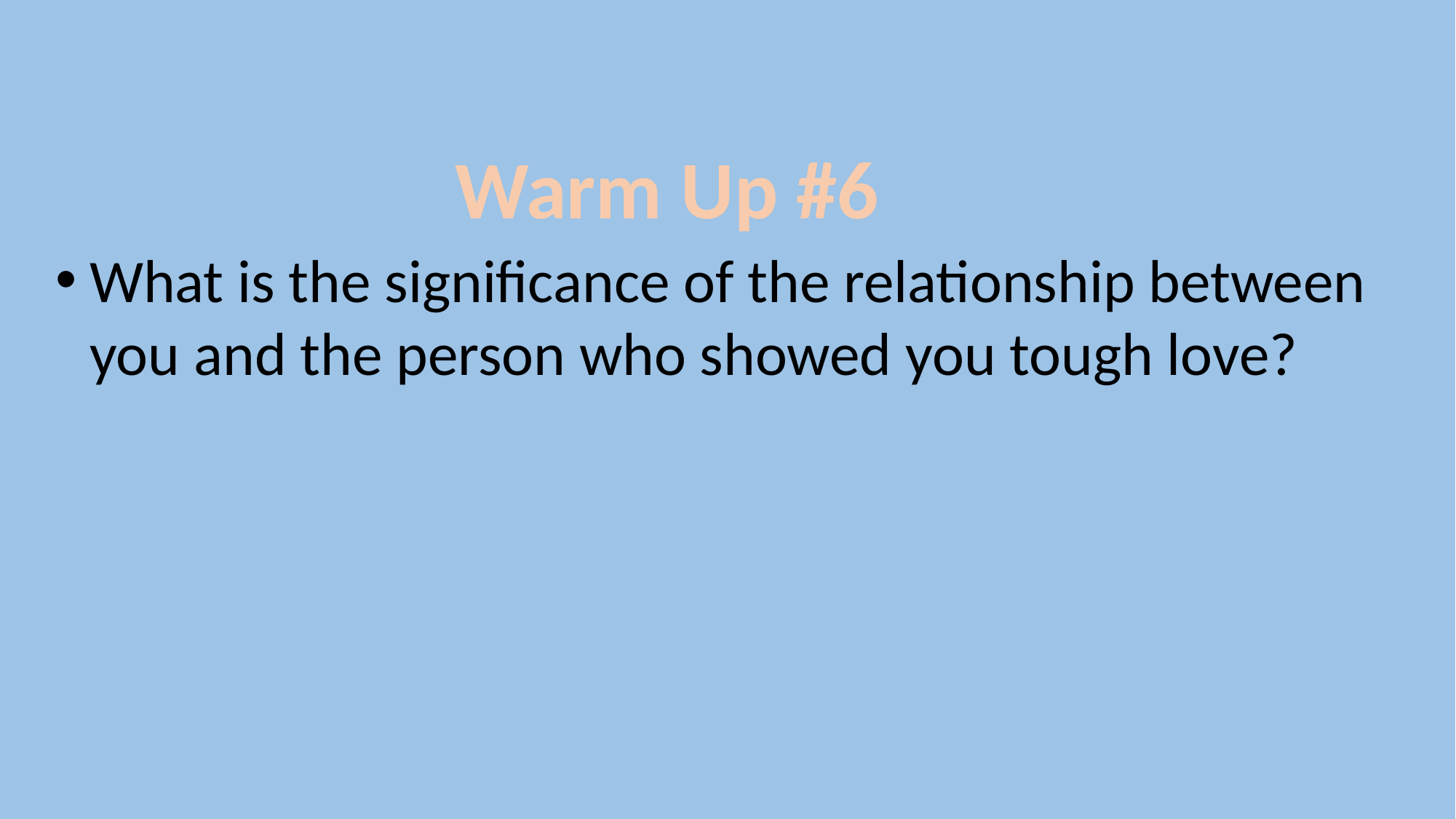

Warm Up #6
What is the significance of the relationship between you and the person who showed you tough love?